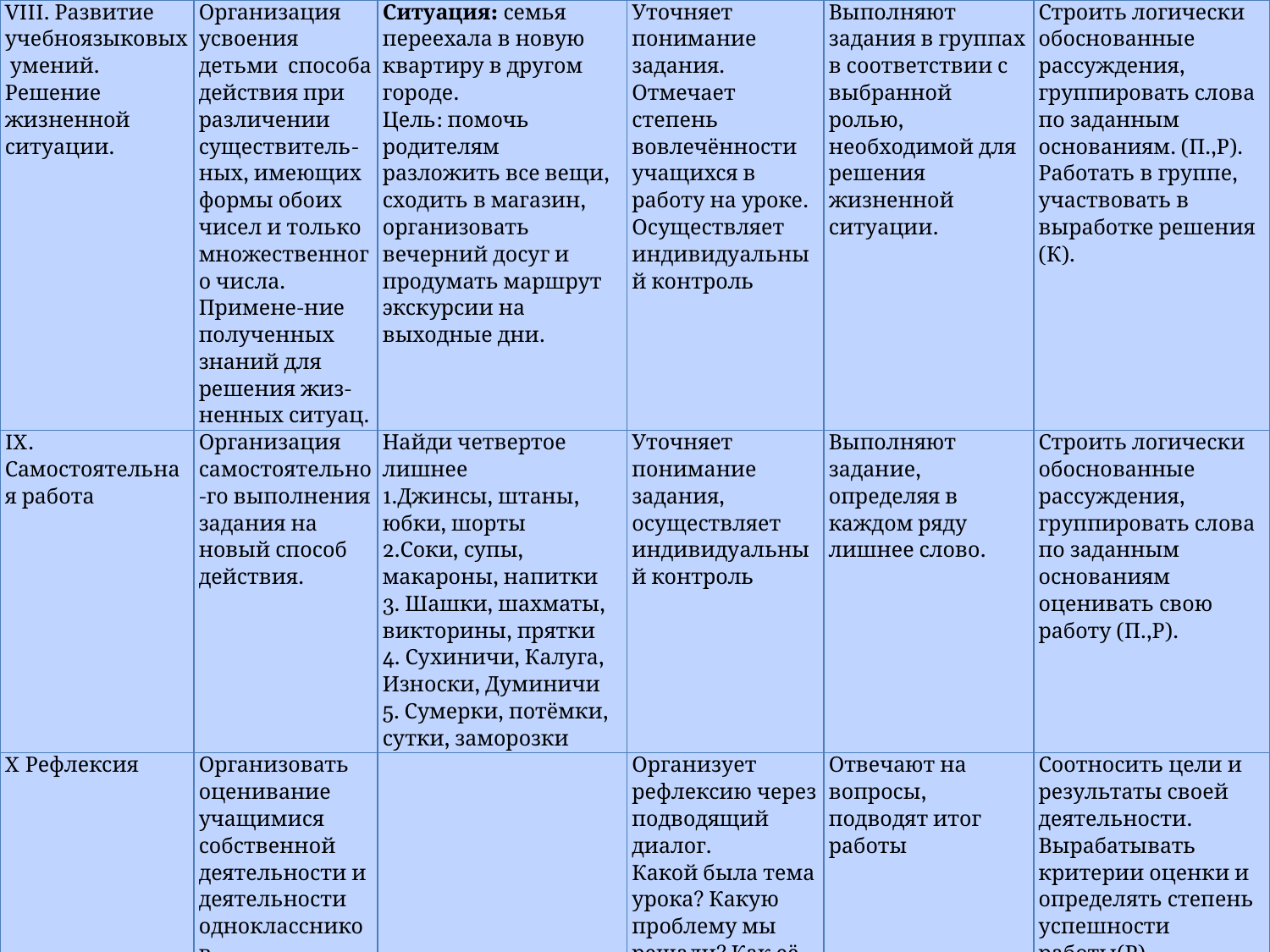

| VIII. Развитие учебноязыковых умений. Решение жизненной ситуации. | Организация усвоения детьми способа действия при различении существитель-ных, имеющих формы обоих чисел и только множественного числа. Примене-ние полученных знаний для решения жиз-ненных ситуац. | Ситуация: семья переехала в новую квартиру в другом городе. Цель: помочь родителям разложить все вещи, сходить в магазин, организовать вечерний досуг и продумать маршрут экскурсии на выходные дни. | Уточняет понимание задания. Отмечает степень вовлечённости учащихся в работу на уроке. Осуществляет индивидуальный контроль | Выполняют задания в группах в соответствии с выбранной ролью, необходимой для решения жизненной ситуации. | Строить логически обоснованные рассуждения, группировать слова по заданным основаниям. (П.,Р). Работать в группе, участвовать в выработке решения (К). |
| --- | --- | --- | --- | --- | --- |
| IX. Самостоятельная работа | Организация самостоятельно-го выполнения задания на новый способ действия. | Найди четвертое лишнее 1.Джинсы, штаны, юбки, шорты 2.Соки, супы, макароны, напитки 3. Шашки, шахматы, викторины, прятки 4. Сухиничи, Калуга, Износки, Думиничи 5. Сумерки, потёмки, сутки, заморозки | Уточняет понимание задания, осуществляет индивидуальный контроль | Выполняют задание, определяя в каждом ряду лишнее слово. | Строить логически обоснованные рассуждения, группировать слова по заданным основаниям оценивать свою работу (П.,Р). |
| X Рефлексия | Организовать оценивание учащимися собственной деятельности и деятельности одноклассников. |  | Организует рефлексию через подводящий диалог. Какой была тема урока? Какую проблему мы решали? Как её решили? | Отвечают на вопросы, подводят итог работы | Соотносить цели и результаты своей деятельности. Вырабатывать критерии оценки и определять степень успешности работы(Р) |
| XIДомашнее задание |  | &45. Упр.398, инд. задания. |  |  |  |